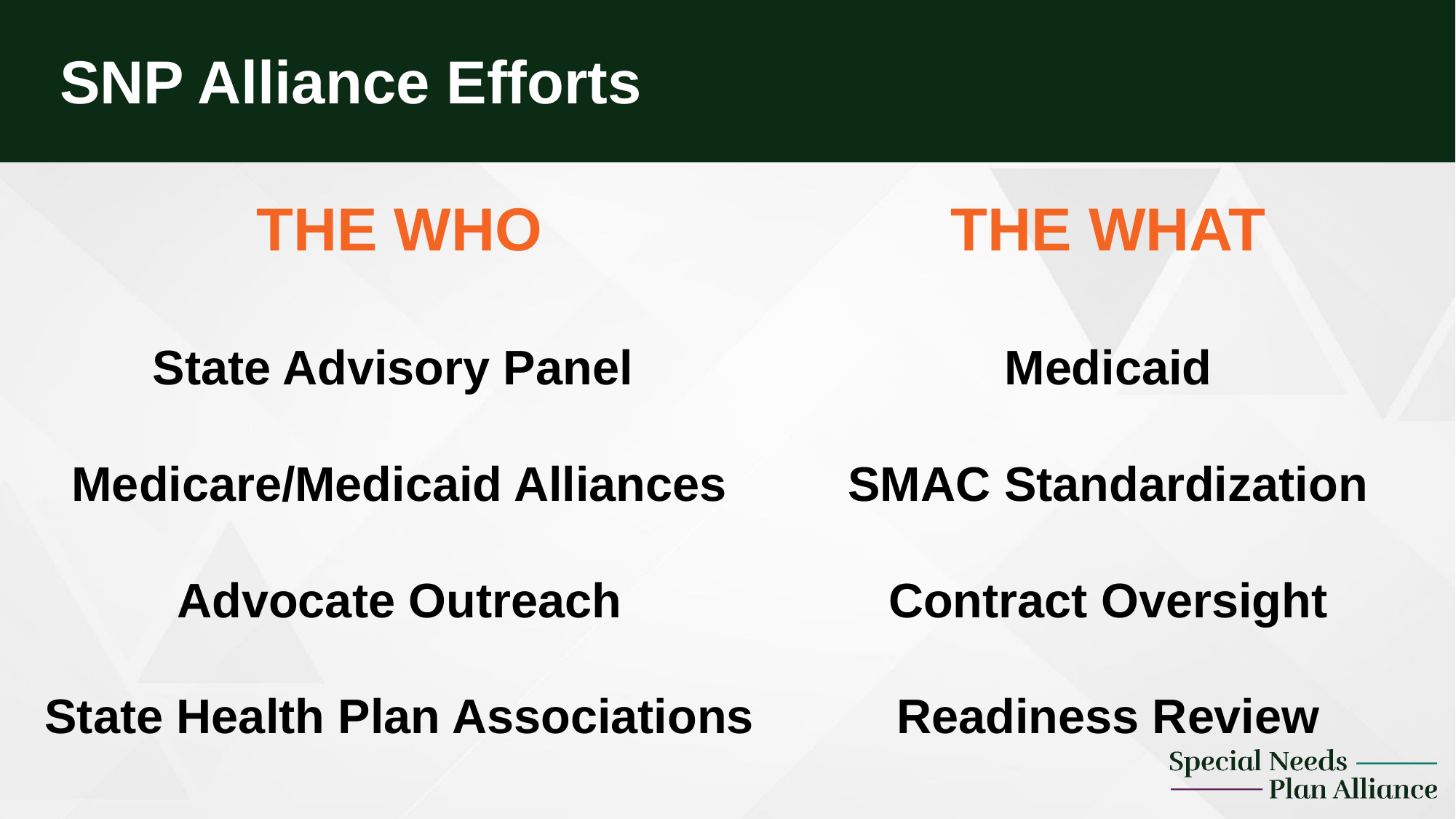

SNP Alliance Efforts
THE WHAT

Medicaid

SMAC Standardization

Contract Oversight

Readiness Review

THE WHO

State Advisory Panel

Medicare/Medicaid Alliances

Advocate Outreach

State Health Plan Associations